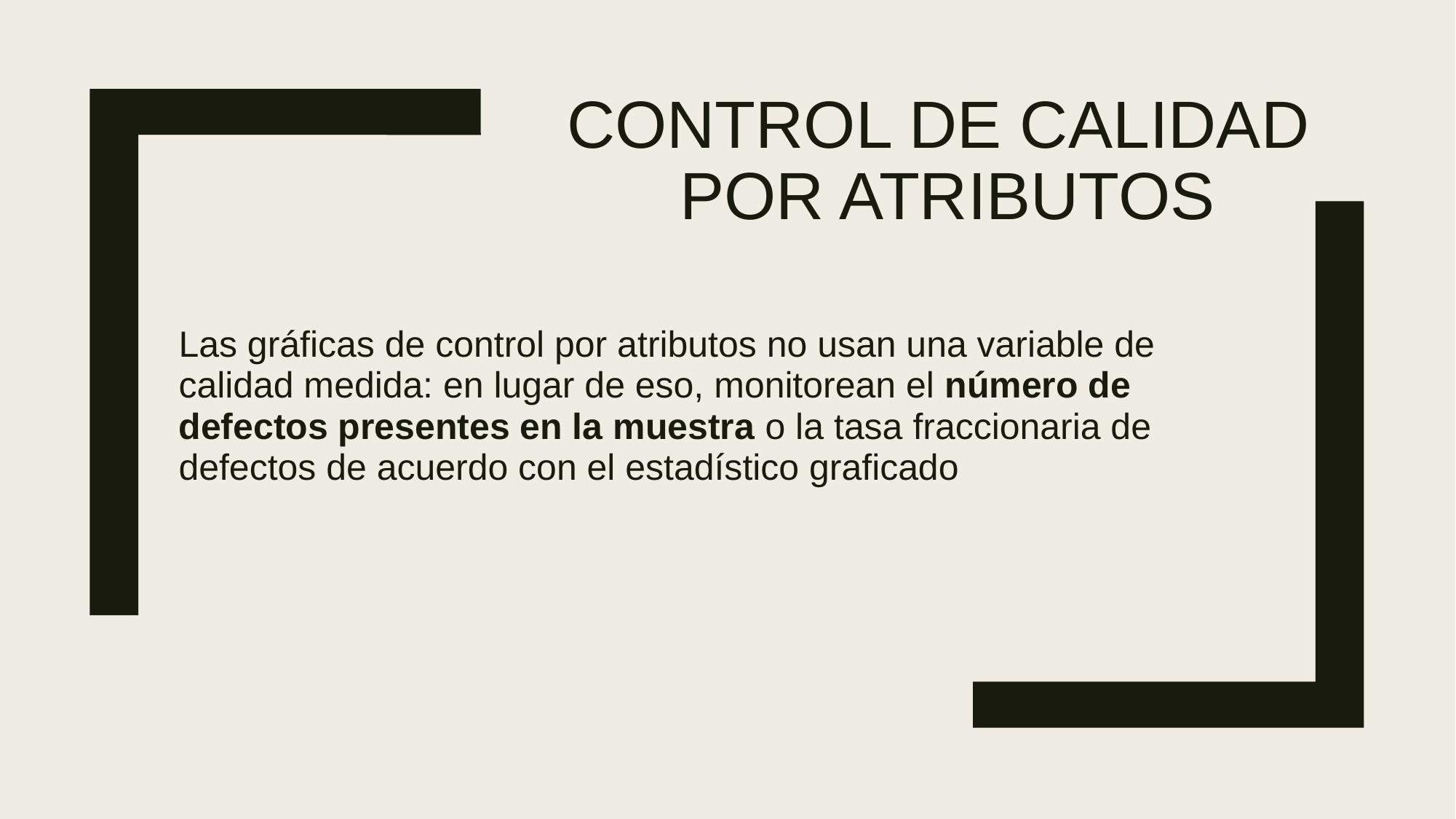

Función de pérdida implicita
# Control de calidad por atributos
Las gráficas de control por atributos no usan una variable de calidad medida: en lugar de eso, monitorean el número de defectos presentes en la muestra o la tasa fraccionaria de defectos de acuerdo con el estadístico graficado